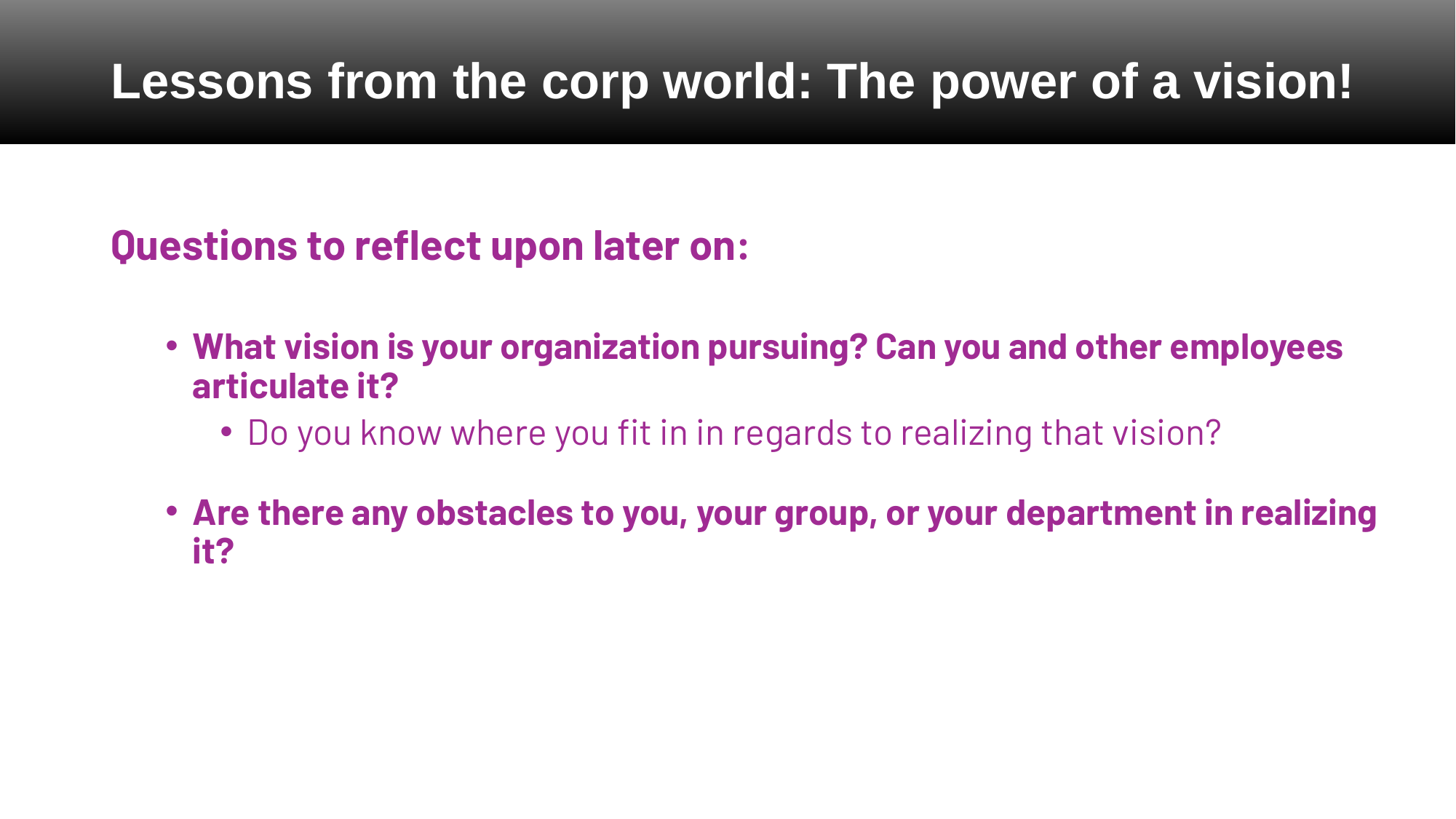

Lessons from the corp world: The power of a vision!
Questions to reflect upon later on:
What vision is your organization pursuing? Can you and other employees articulate it?
Do you know where you fit in in regards to realizing that vision?
Are there any obstacles to you, your group, or your department in realizing it?